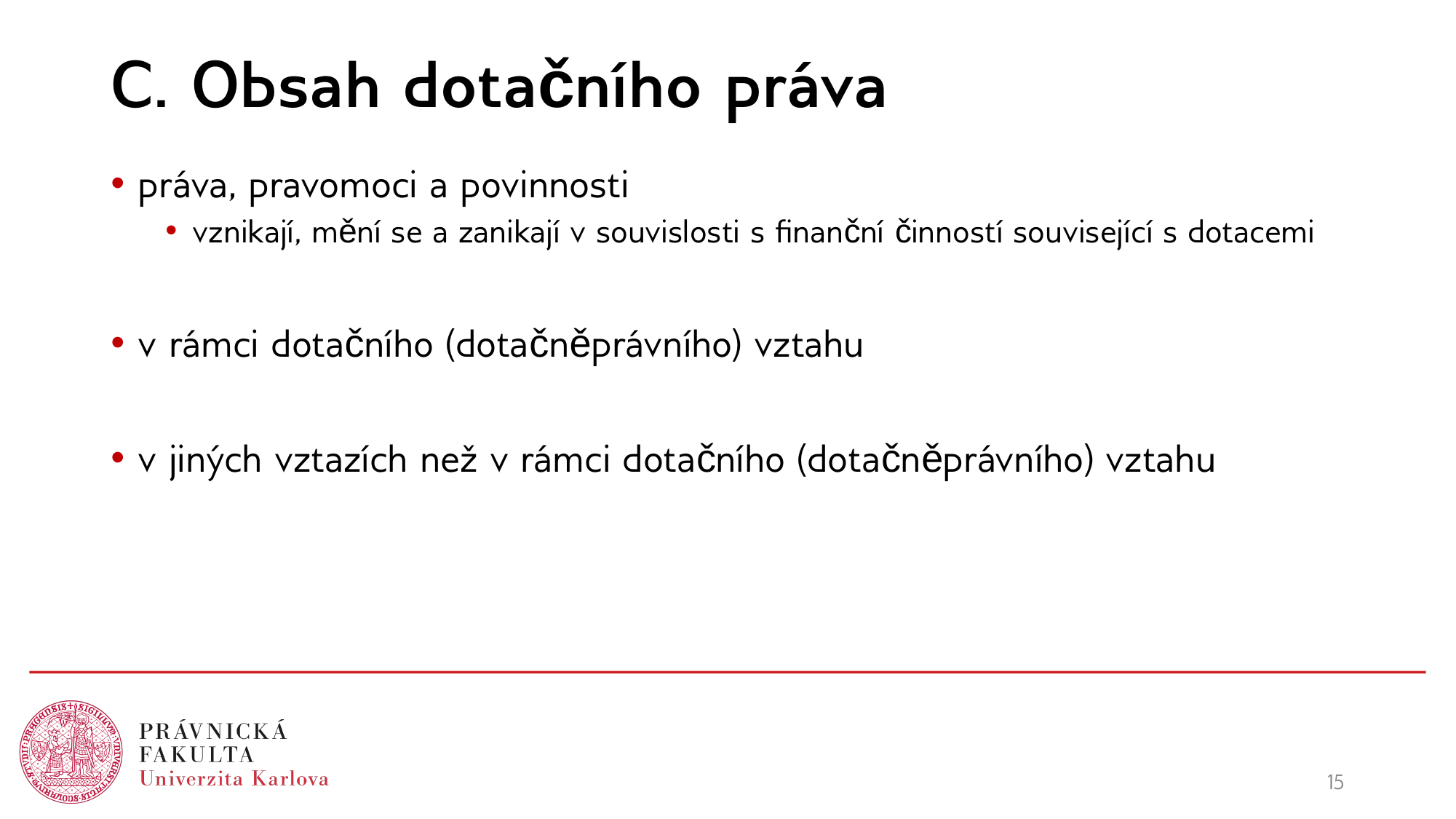

# C. Obsah dotačního práva
práva, pravomoci a povinnosti
vznikají, mění se a zanikají v souvislosti s finanční činností související s dotacemi

v rámci dotačního (dotačněprávního) vztahu

v jiných vztazích než v rámci dotačního (dotačněprávního) vztahu

15